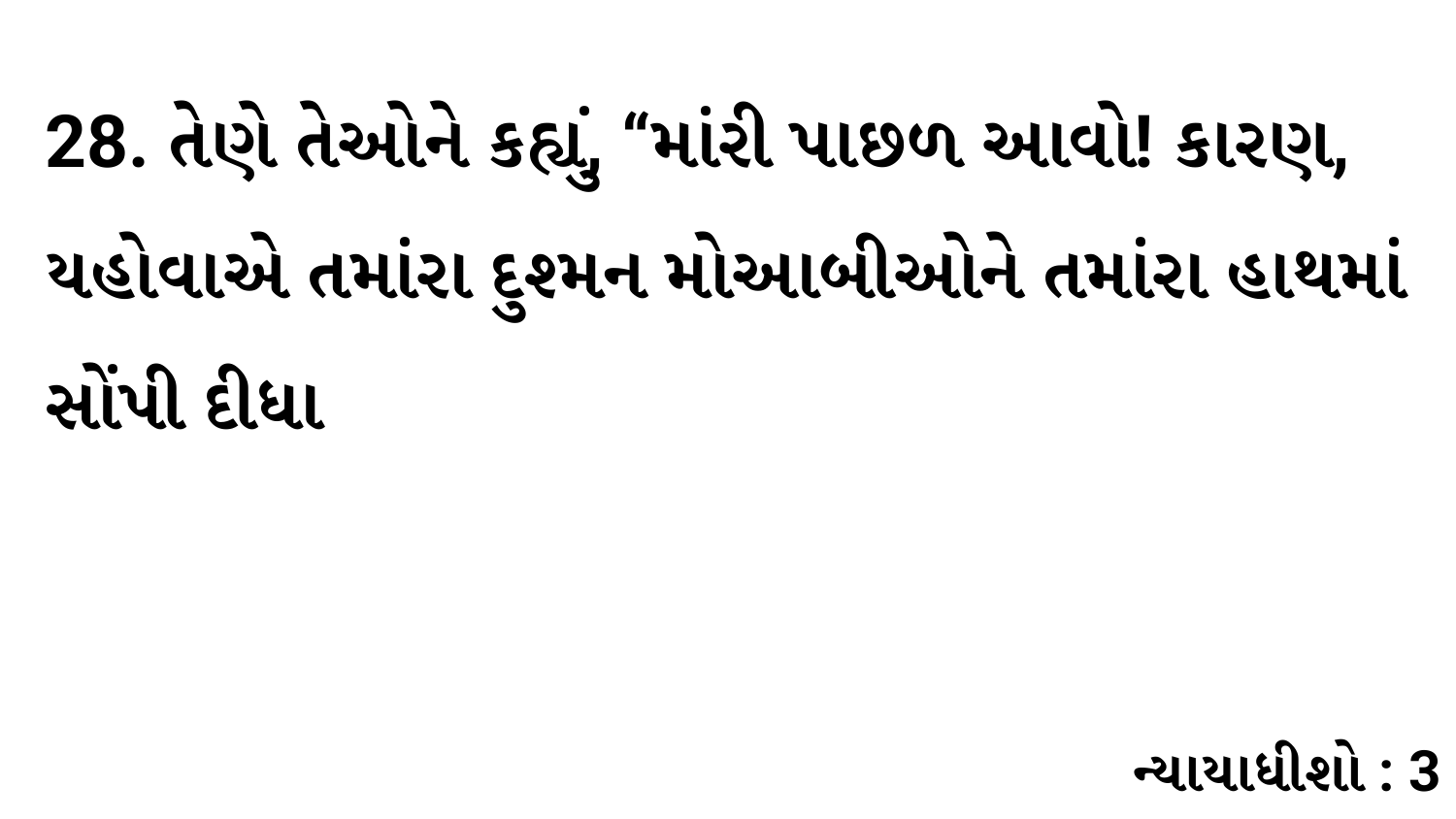

28. તેણે તેઓને કહ્યું, “માંરી પાછળ આવો! કારણ, યહોવાએ તમાંરા દુશ્મન મોઆબીઓને તમાંરા હાથમાં સોંપી દીધા
ન્યાયાધીશો : 3